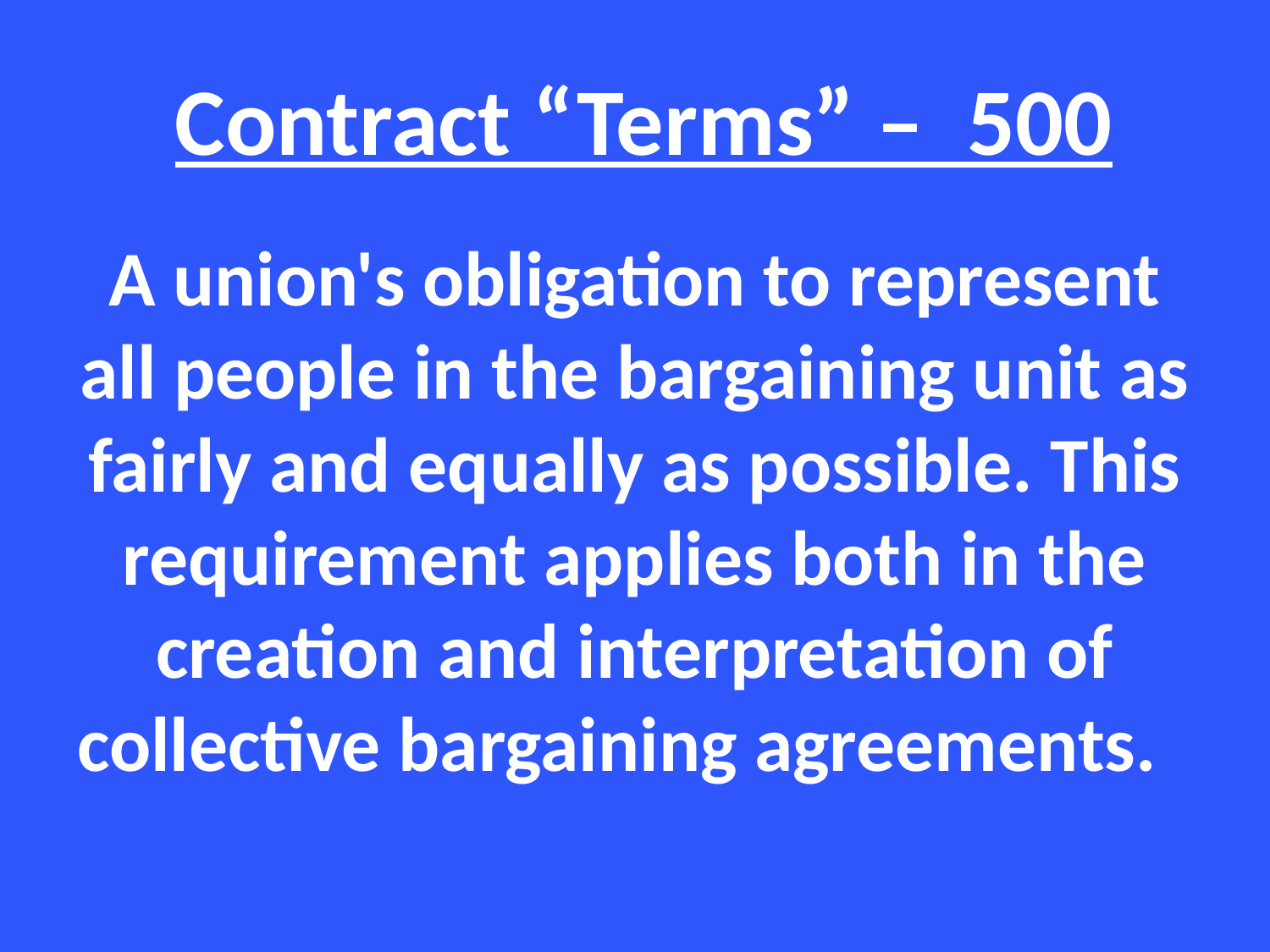

# Contract “Terms” –  500
A union's obligation to represent all people in the bargaining unit as fairly and equally as possible. This requirement applies both in the creation and interpretation of collective bargaining agreements.